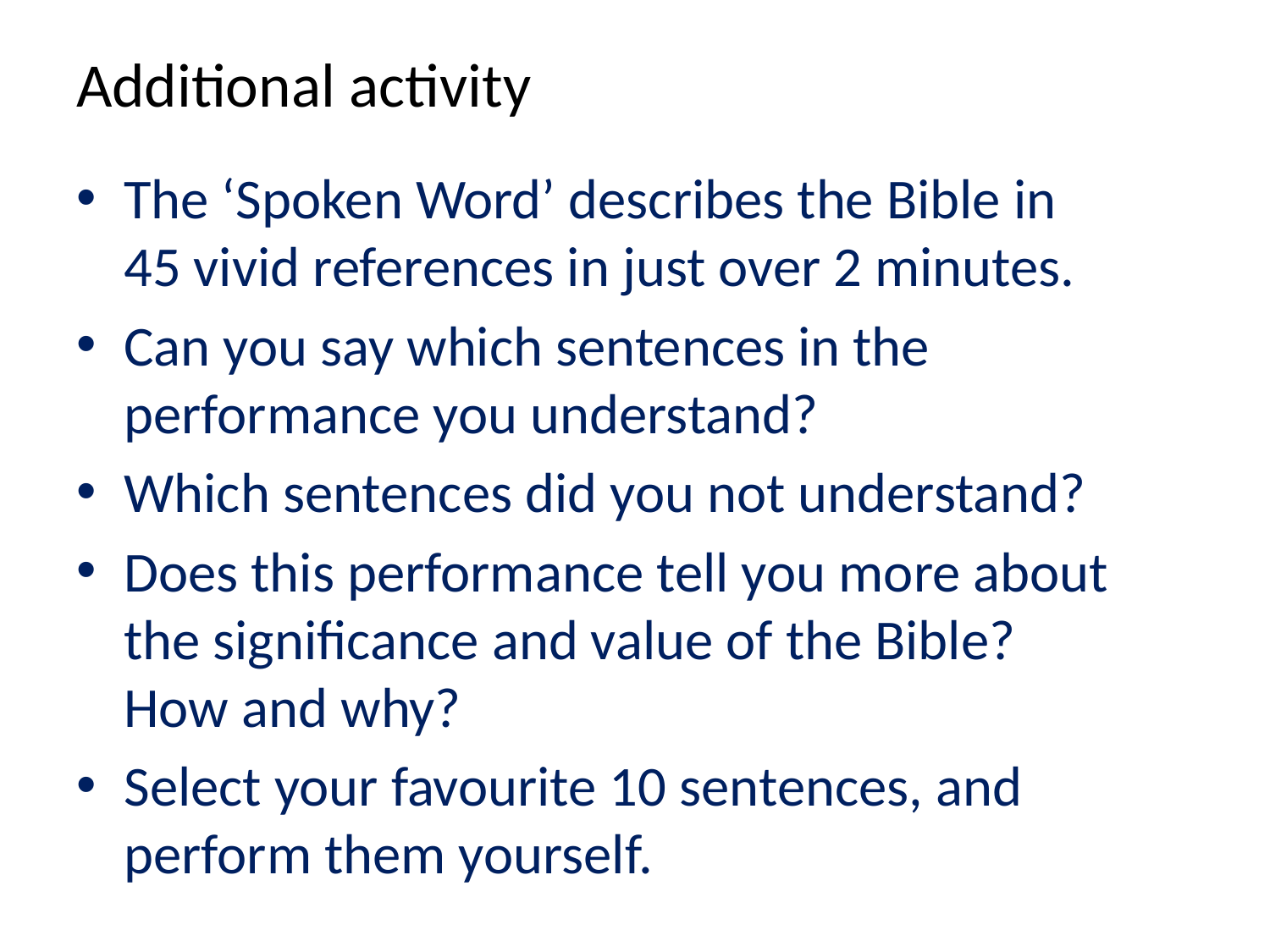

# Additional activity
The ‘Spoken Word’ describes the Bible in 45 vivid references in just over 2 minutes.
Can you say which sentences in the performance you understand?
Which sentences did you not understand?
Does this performance tell you more about the significance and value of the Bible? How and why?
Select your favourite 10 sentences, and perform them yourself.